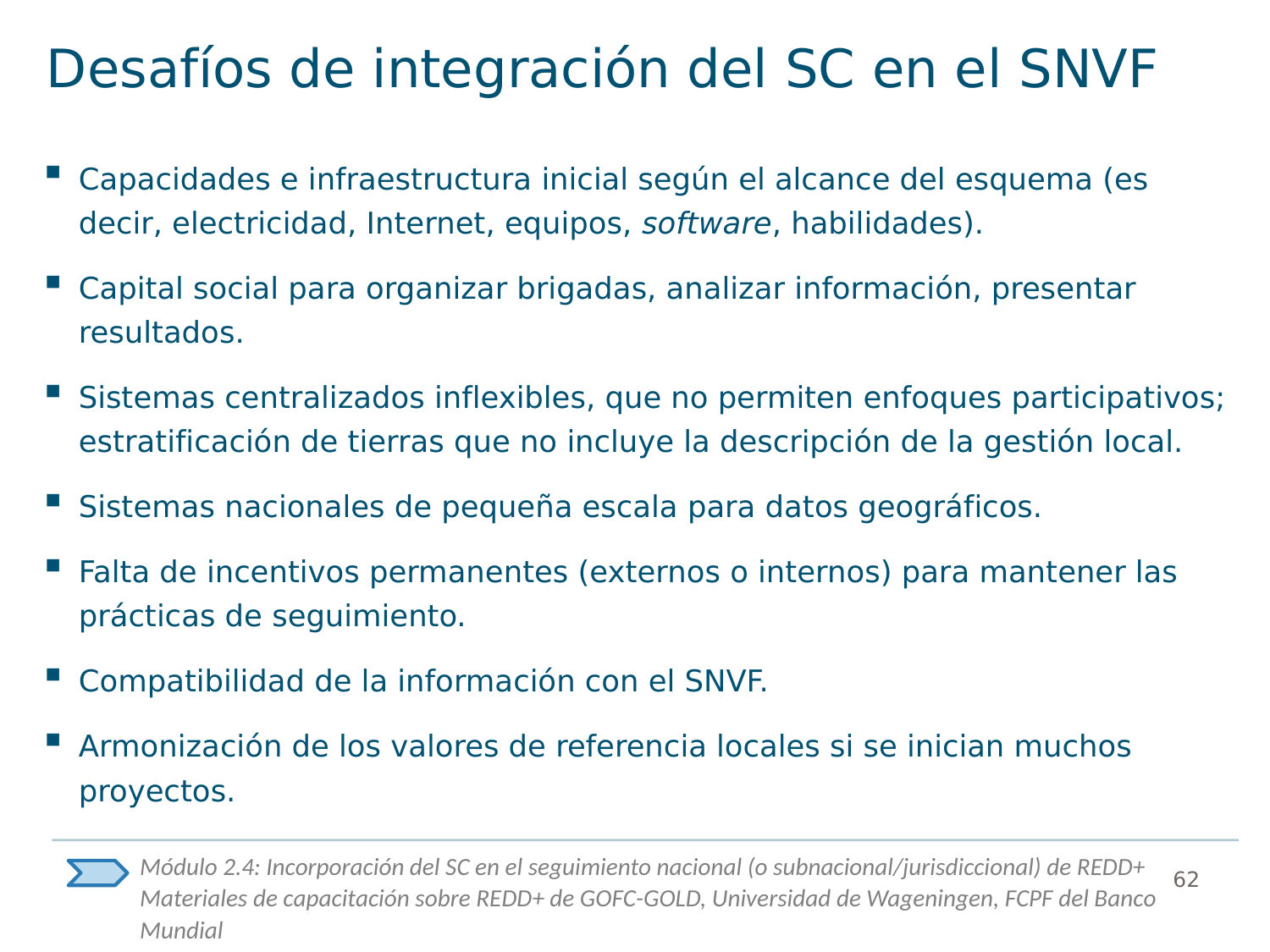

# Desafíos de integración del SC en el SNVF
Capacidades e infraestructura inicial según el alcance del esquema (es decir, electricidad, Internet, equipos, software, habilidades).
Capital social para organizar brigadas, analizar información, presentar resultados.
Sistemas centralizados inflexibles, que no permiten enfoques participativos; estratificación de tierras que no incluye la descripción de la gestión local.
Sistemas nacionales de pequeña escala para datos geográficos.
Falta de incentivos permanentes (externos o internos) para mantener las prácticas de seguimiento.
Compatibilidad de la información con el SNVF.
Armonización de los valores de referencia locales si se inician muchos proyectos.